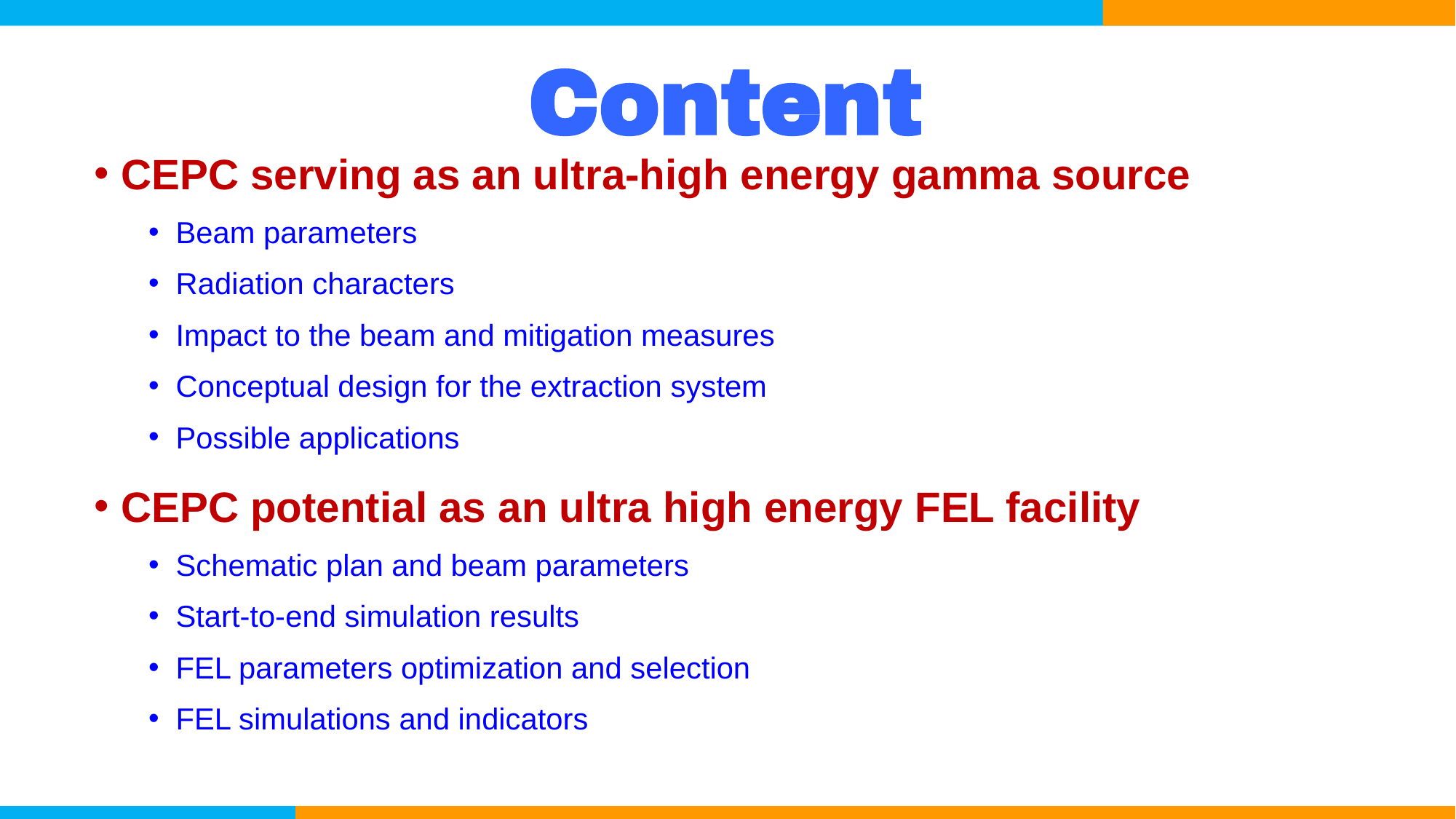

# Content
CEPC serving as an ultra-high energy gamma source
Beam parameters
Radiation characters
Impact to the beam and mitigation measures
Conceptual design for the extraction system
Possible applications
CEPC potential as an ultra high energy FEL facility
Schematic plan and beam parameters
Start-to-end simulation results
FEL parameters optimization and selection
FEL simulations and indicators